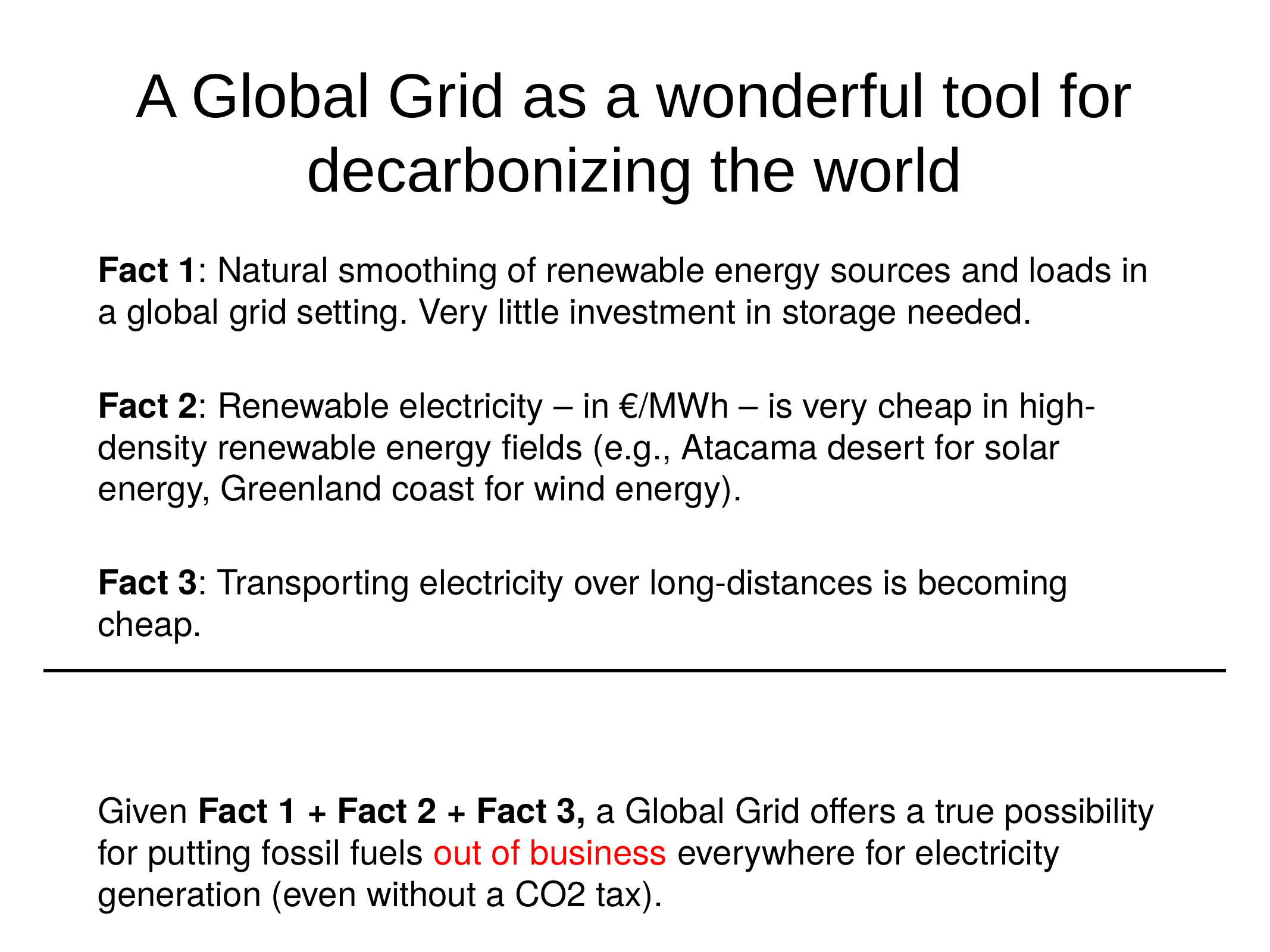

# A Global Grid as a wonderful tool for decarbonizing the world
Fact 1: Natural smoothing of renewable energy sources and loads in a global grid setting. Very little investment in storage needed.
Fact 2: Renewable electricity – in €/MWh – is very cheap in high-density renewable energy fields (e.g., Atacama desert for solar energy, Greenland coast for wind energy).
Fact 3: Transporting electricity over long-distances is becoming cheap.

Given Fact 1 + Fact 2 + Fact 3, a Global Grid offers a true possibility for putting fossil fuels out of business everywhere for electricity generation (even without a CO2 tax).